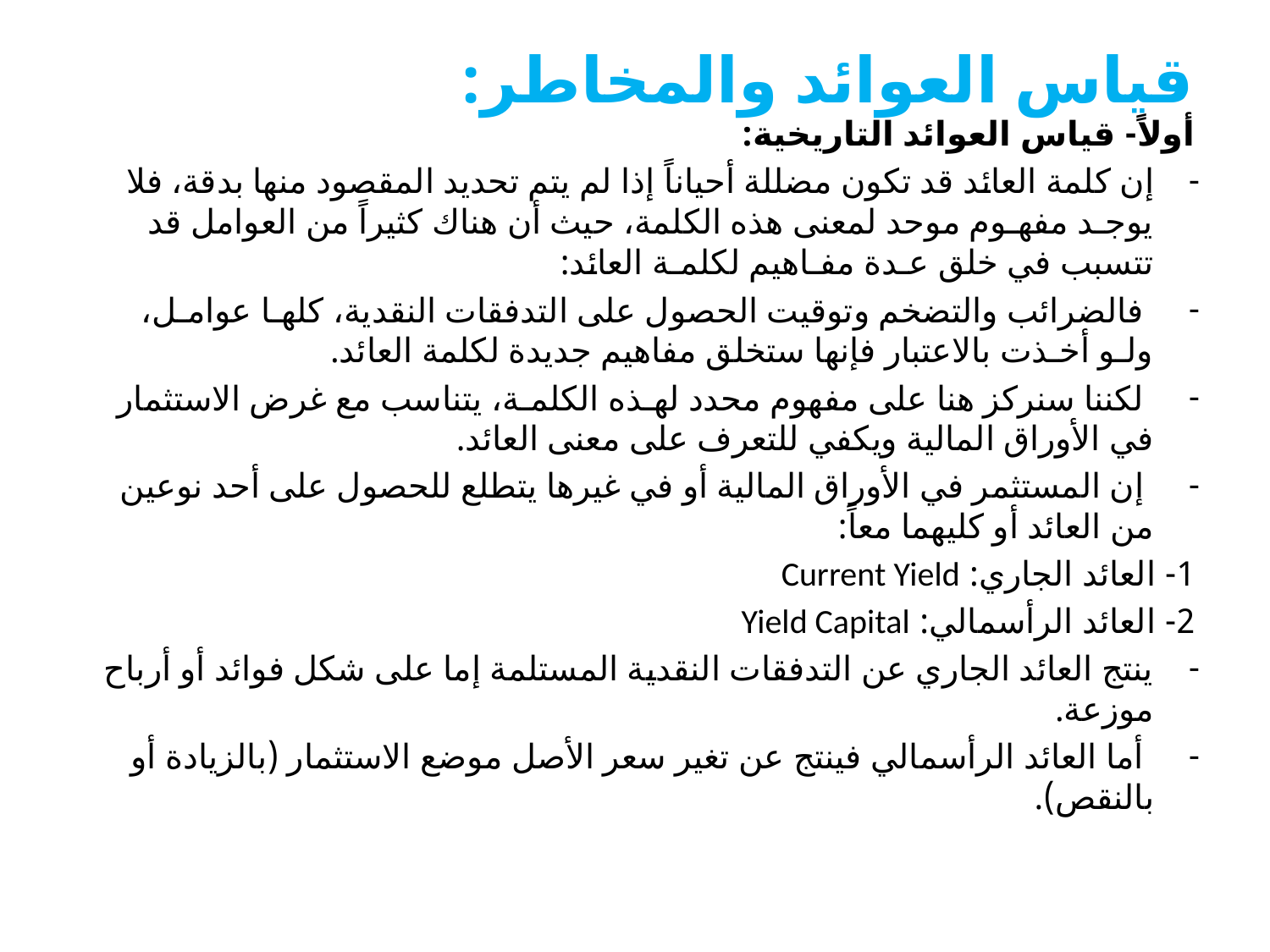

# قياس العوائد والمخاطر:
أولاً- قياس العوائد التاريخية:
إن كلمة العائد قد تكون مضللة أحياناً إذا لم يتم تحديد المقصود منها بدقة، فلا يوجـد مفهـوم موحد لمعنى هذه الكلمة، حيث أن هناك كثيراً من العوامل قد تتسبب في خلق عـدة مفـاهيم لكلمـة العائد:
 فالضرائب والتضخم وتوقيت الحصول على التدفقات النقدية، كلهـا عوامـل، ولـو أخـذت بالاعتبار فإنها ستخلق مفاهيم جديدة لكلمة العائد.
 لكننا سنركز هنا على مفهوم محدد لهـذه الكلمـة، يتناسب مع غرض الاستثمار في الأوراق المالية ويكفي للتعرف على معنى العائد.
 إن المستثمر في الأوراق المالية أو في غيرها يتطلع للحصول على أحد نوعين من العائد أو كليهما معاً:
1- العائد الجاري: Current Yield
2- العائد الرأسمالي: Yield Capital
ينتج العائد الجاري عن التدفقات النقدية المستلمة إما على شكل فوائد أو أرباح موزعة.
 أما العائد الرأسمالي فينتج عن تغير سعر الأصل موضع الاستثمار (بالزيادة أو بالنقص).